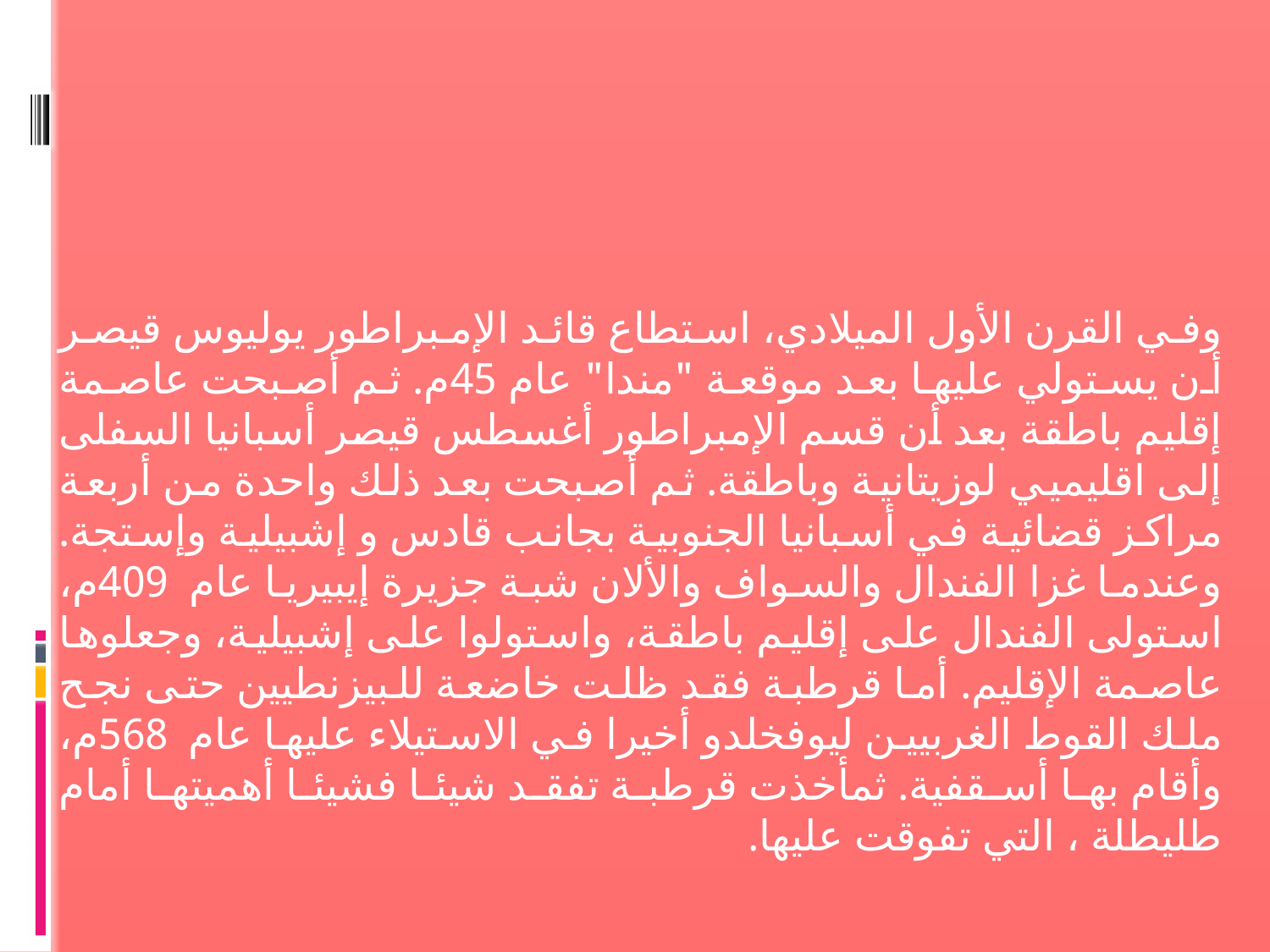

وفي القرن الأول الميلادي، استطاع قائد الإمبراطور يوليوس قيصر أن يستولي عليها بعد موقعة "مندا" عام 45م. ثم أصبحت عاصمة إقليم باطقة بعد أن قسم الإمبراطور أغسطس قيصر أسبانيا السفلى إلى اقليميي لوزيتانية وباطقة. ثم أصبحت بعد ذلك واحدة من أربعة مراكز قضائية في أسبانيا الجنوبية بجانب قادس و إشبيلية وإستجة.
وعندما غزا الفندال والسواف والألان شبة جزيرة إيبيريا عام 409م، استولى الفندال على إقليم باطقة، واستولوا على إشبيلية، وجعلوها عاصمة الإقليم. أما قرطبة فقد ظلت خاضعة للبيزنطيين حتى نجح ملك القوط الغربيين ليوفخلدو أخيرا في الاستيلاء عليها عام 568م، وأقام بها أسقفية. ثمأخذت قرطبة تفقد شيئا فشيئا أهميتها أمام طليطلة ، التي تفوقت عليها.